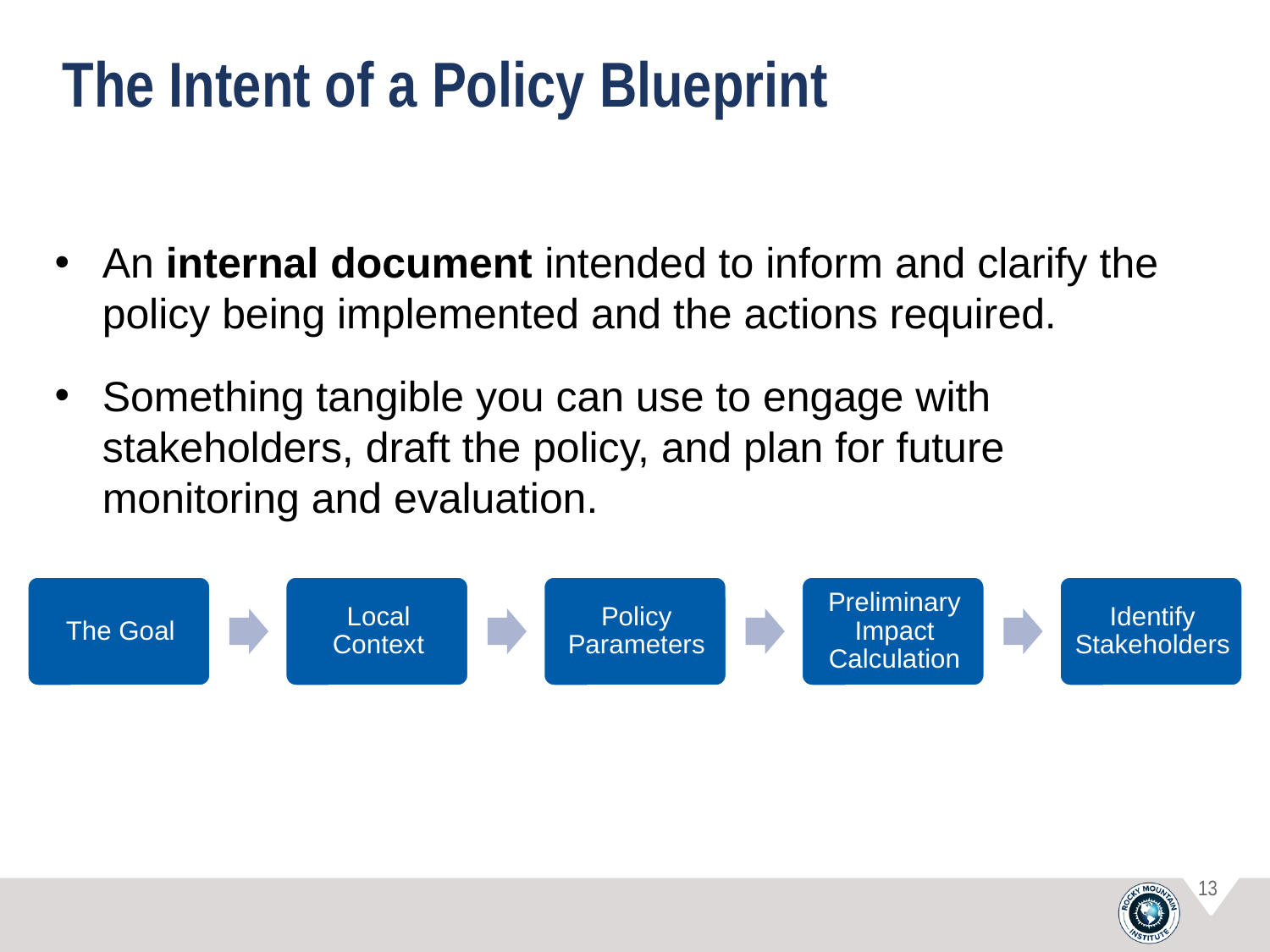

# The Intent of a Policy Blueprint
An internal document intended to inform and clarify the policy being implemented and the actions required.
Something tangible you can use to engage with stakeholders, draft the policy, and plan for future monitoring and evaluation.
The Goal

Local Context

Policy Parameters

Preliminary Impact Calculation

Identify Stakeholders